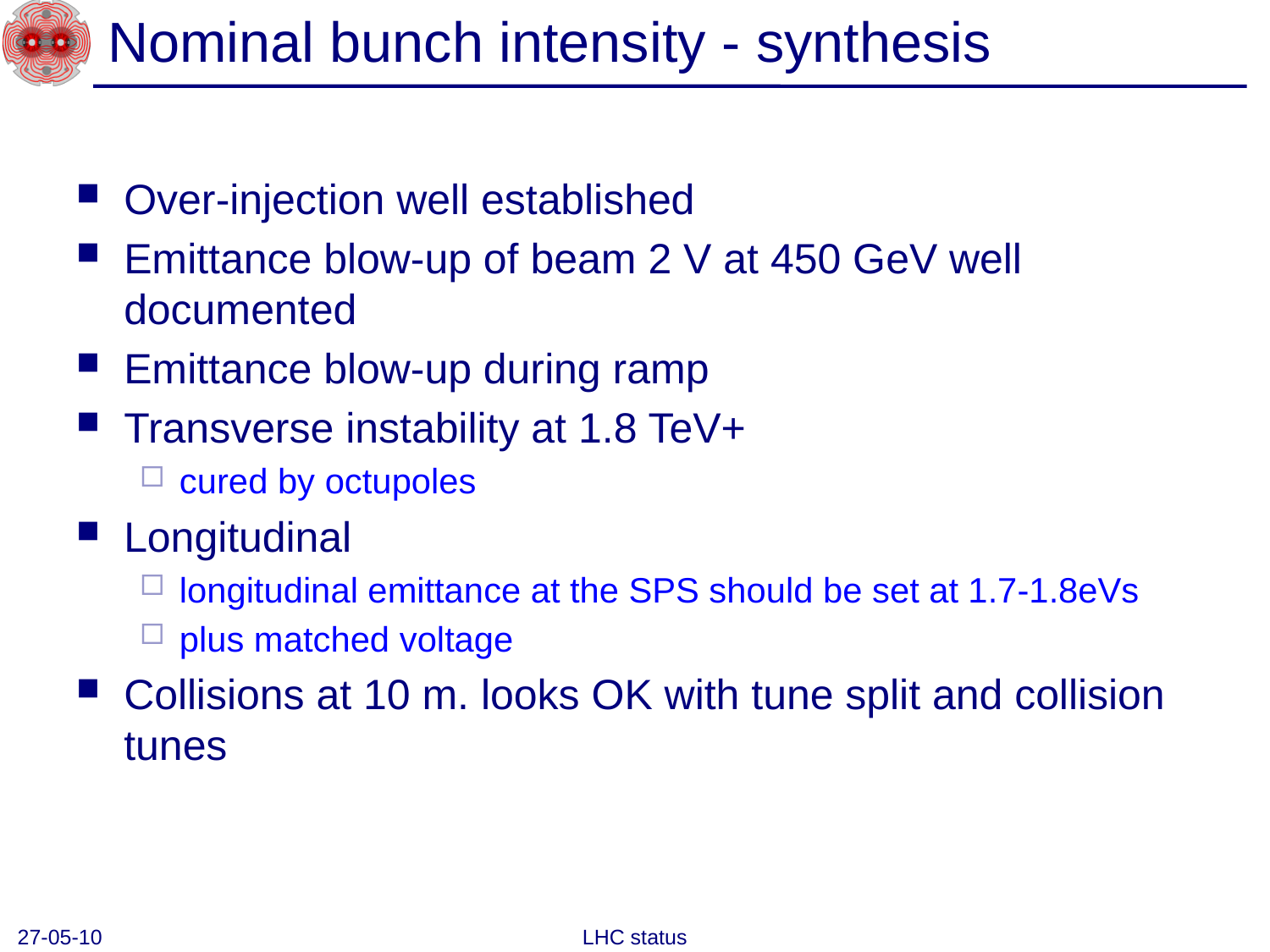

# Nominal bunch intensity - synthesis
Over-injection well established
Emittance blow-up of beam 2 V at 450 GeV well documented
Emittance blow-up during ramp
Transverse instability at 1.8 TeV+
cured by octupoles
Longitudinal
longitudinal emittance at the SPS should be set at 1.7-1.8eVs
plus matched voltage
Collisions at 10 m. looks OK with tune split and collision tunes

27-05-10
LHC status